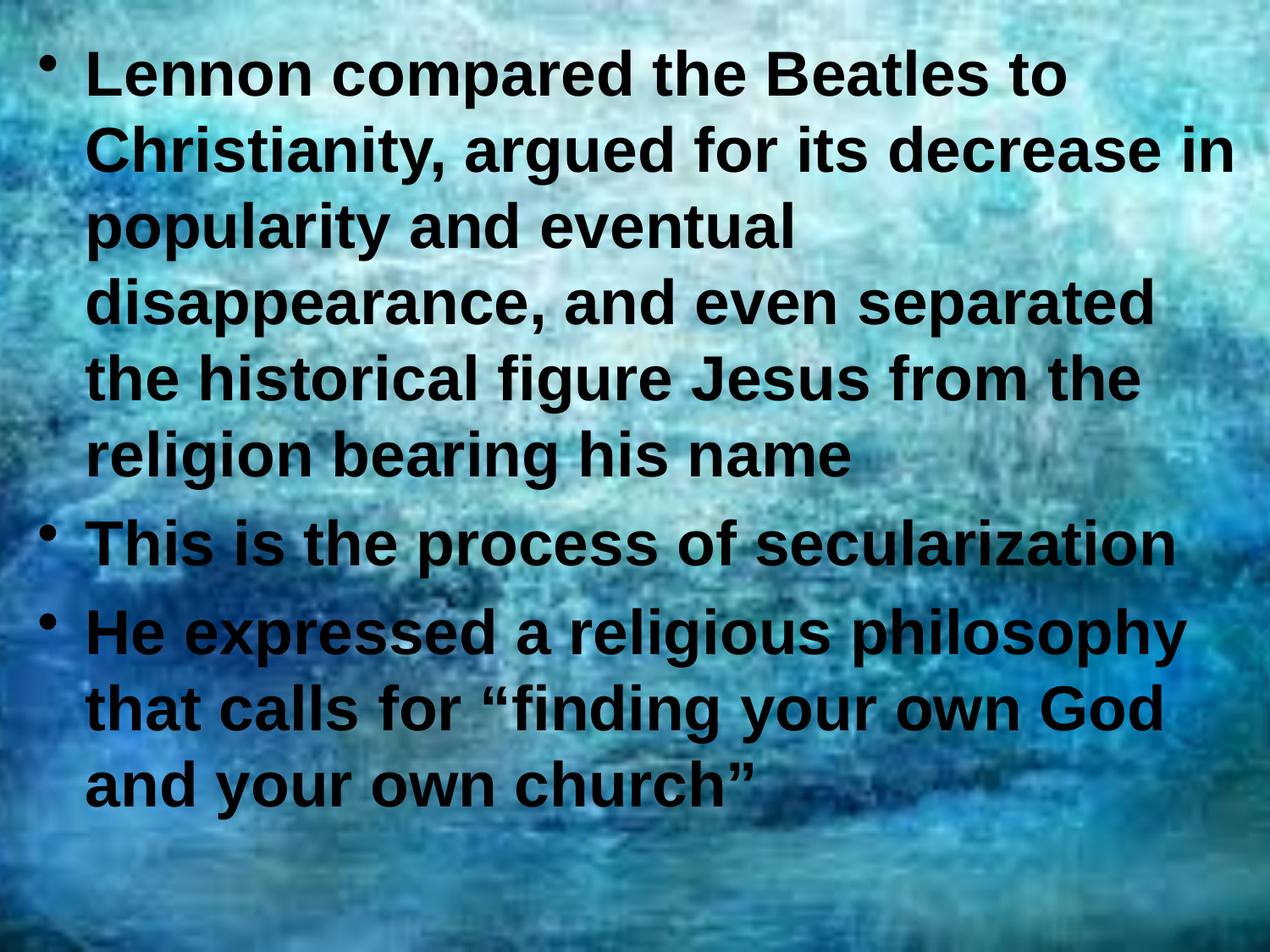

Lennon compared the Beatles to Christianity, argued for its decrease in popularity and eventual disappearance, and even separated the historical figure Jesus from the religion bearing his name
This is the process of secularization
He expressed a religious philosophy that calls for “finding your own God and your own church”